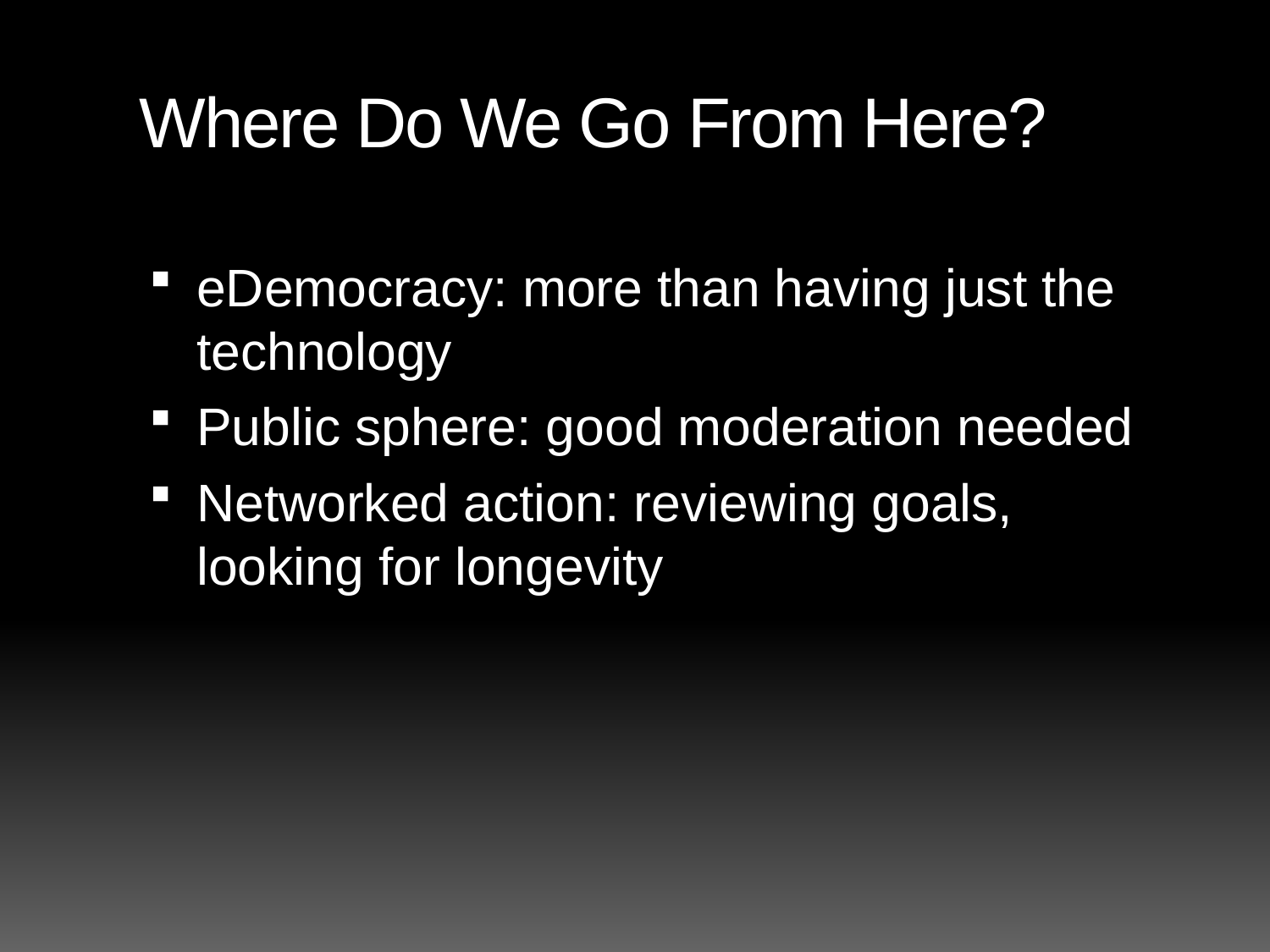

# Where Do We Go From Here?
eDemocracy: more than having just the technology
Public sphere: good moderation needed
Networked action: reviewing goals, looking for longevity